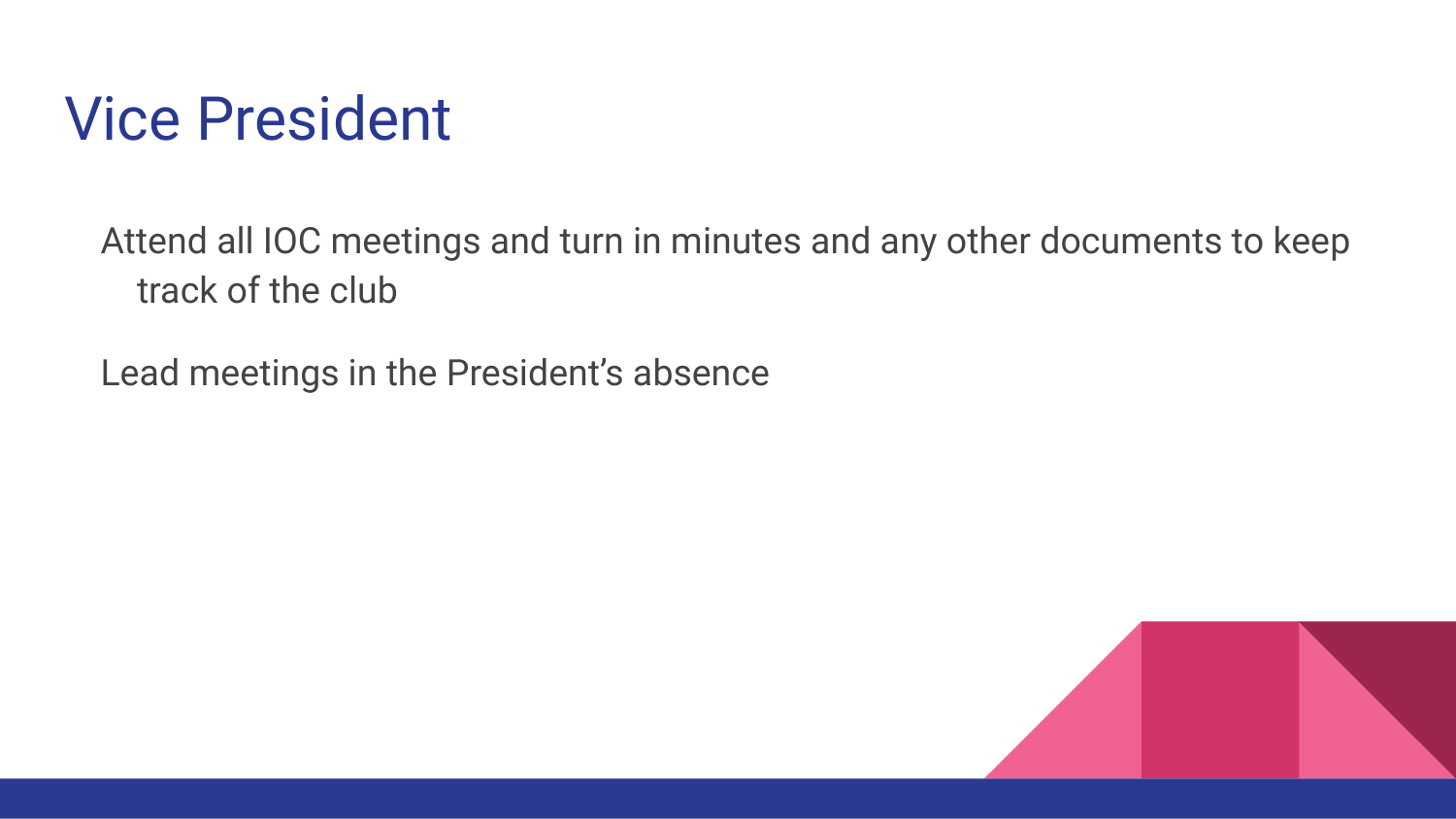

# Vice President
Attend all IOC meetings and turn in minutes and any other documents to keep track of the club
Lead meetings in the President’s absence